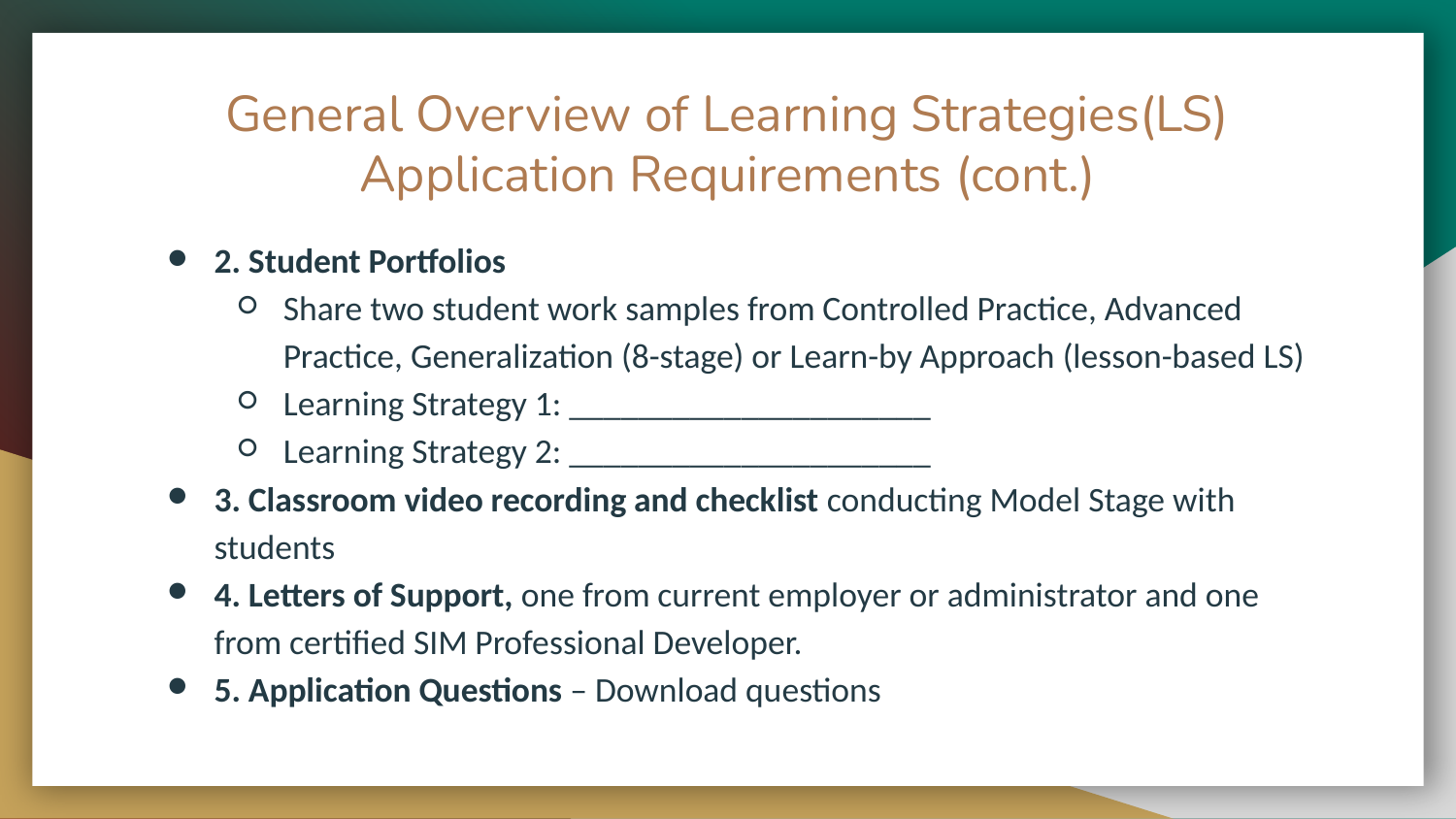

# General Overview of Learning Strategies(LS) Application Requirements (cont.)
2. Student Portfolios
Share two student work samples from Controlled Practice, Advanced Practice, Generalization (8-stage) or Learn-by Approach (lesson-based LS)
Learning Strategy 1: _____________________
Learning Strategy 2: _____________________
3. Classroom video recording and checklist conducting Model Stage with students
4. Letters of Support, one from current employer or administrator and one from certified SIM Professional Developer.
5. Application Questions – Download questions